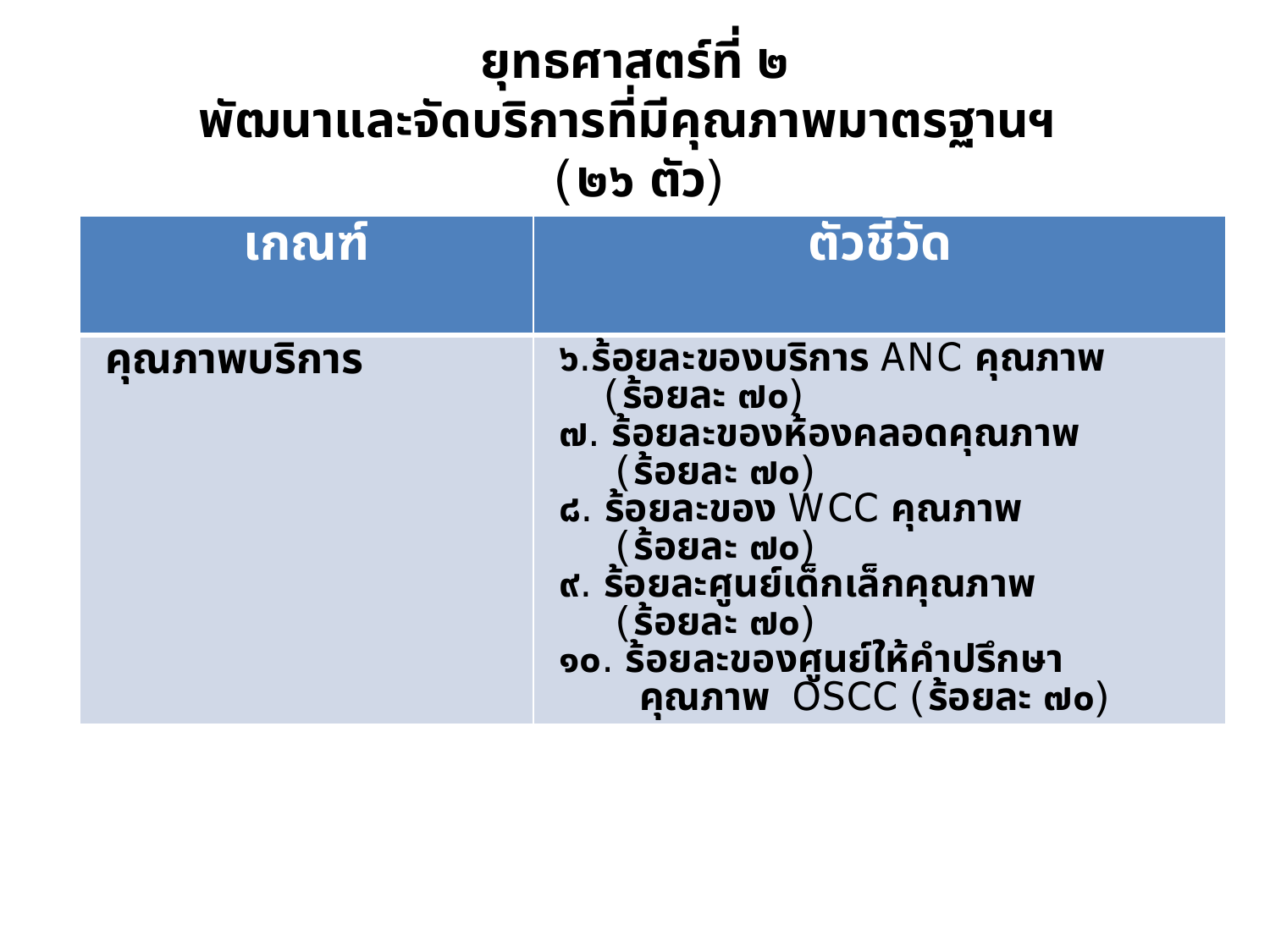

# ยุทธศาสตร์ที่ ๒ พัฒนาและจัดบริการที่มีคุณภาพมาตรฐานฯ (๒๖ ตัว)
| เกณฑ์ | ตัวชี้วัด |
| --- | --- |
| คุณภาพบริการ | ๖.ร้อยละของบริการ ANC คุณภาพ (ร้อยละ ๗๐) ๗. ร้อยละของห้องคลอดคุณภาพ (ร้อยละ ๗๐) ๘. ร้อยละของ WCC คุณภาพ (ร้อยละ ๗๐) ๙. ร้อยละศูนย์เด็กเล็กคุณภาพ (ร้อยละ ๗๐) ๑๐. ร้อยละของศูนย์ให้คำปรึกษา คุณภาพ OSCC (ร้อยละ ๗๐) |